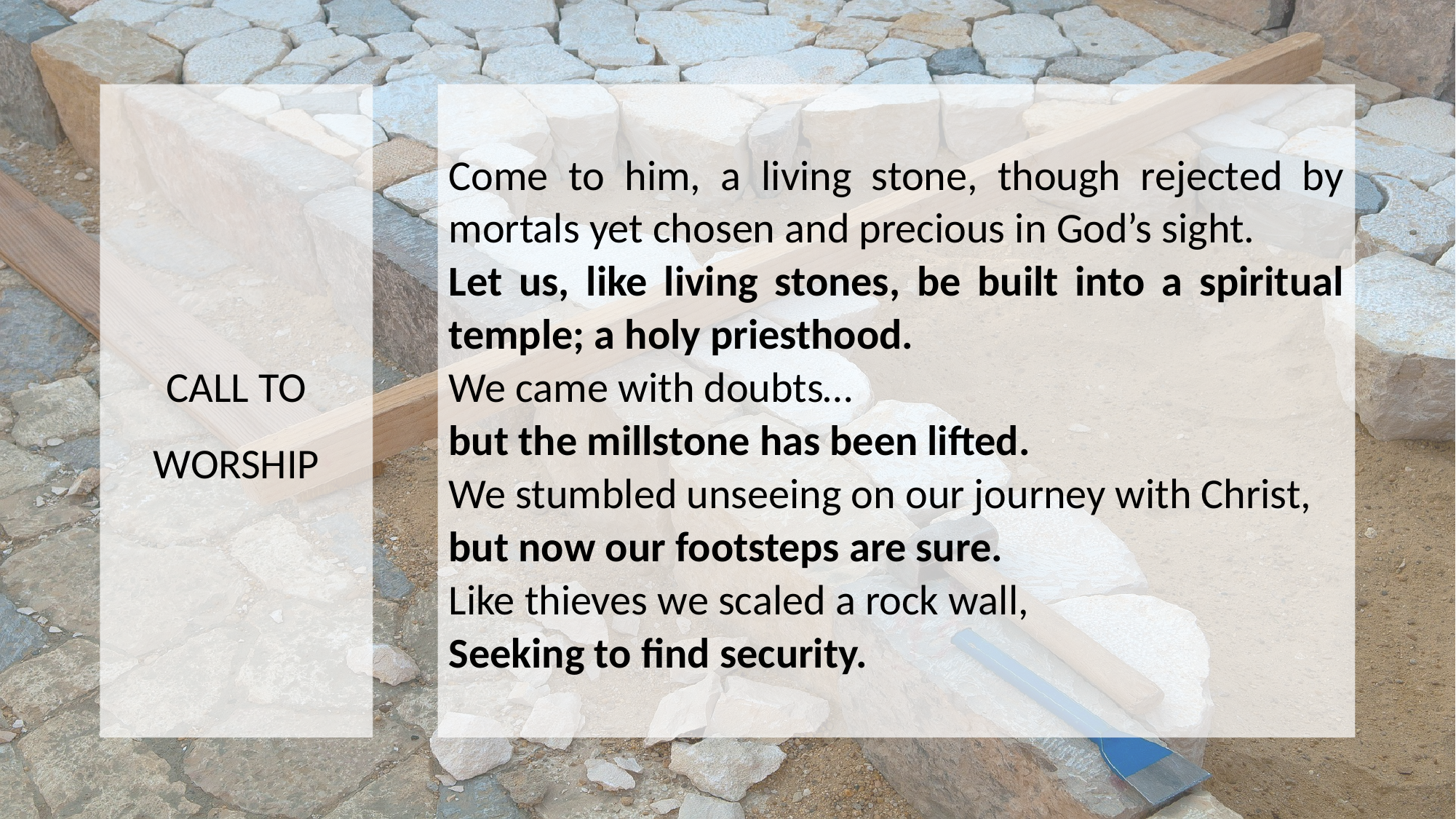

CALL TO WORSHIP
Come to him, a living stone, though rejected by mortals yet chosen and precious in God’s sight.
Let us, like living stones, be built into a spiritual temple; a holy priesthood.
We came with doubts…
but the millstone has been lifted.
We stumbled unseeing on our journey with Christ,
but now our footsteps are sure.
Like thieves we scaled a rock wall,
Seeking to find security.